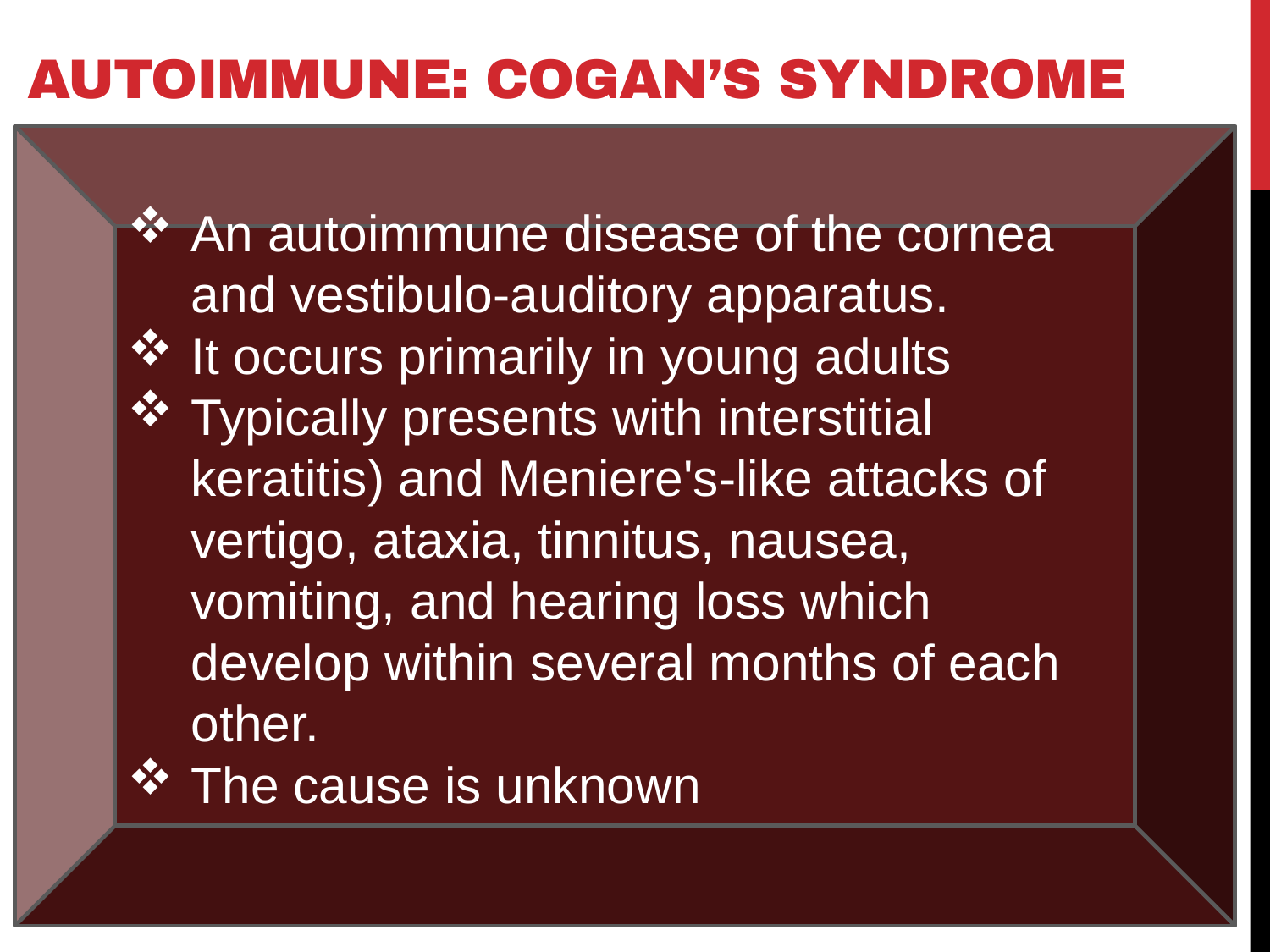

# Autoimmune: Cogan’s Syndrome

An autoimmune disease of the cornea and vestibulo-auditory apparatus.
It occurs primarily in young adults
Typically presents with interstitial keratitis) and Meniere's-like attacks of vertigo, ataxia, tinnitus, nausea, vomiting, and hearing loss which develop within several months of each other.
The cause is unknown